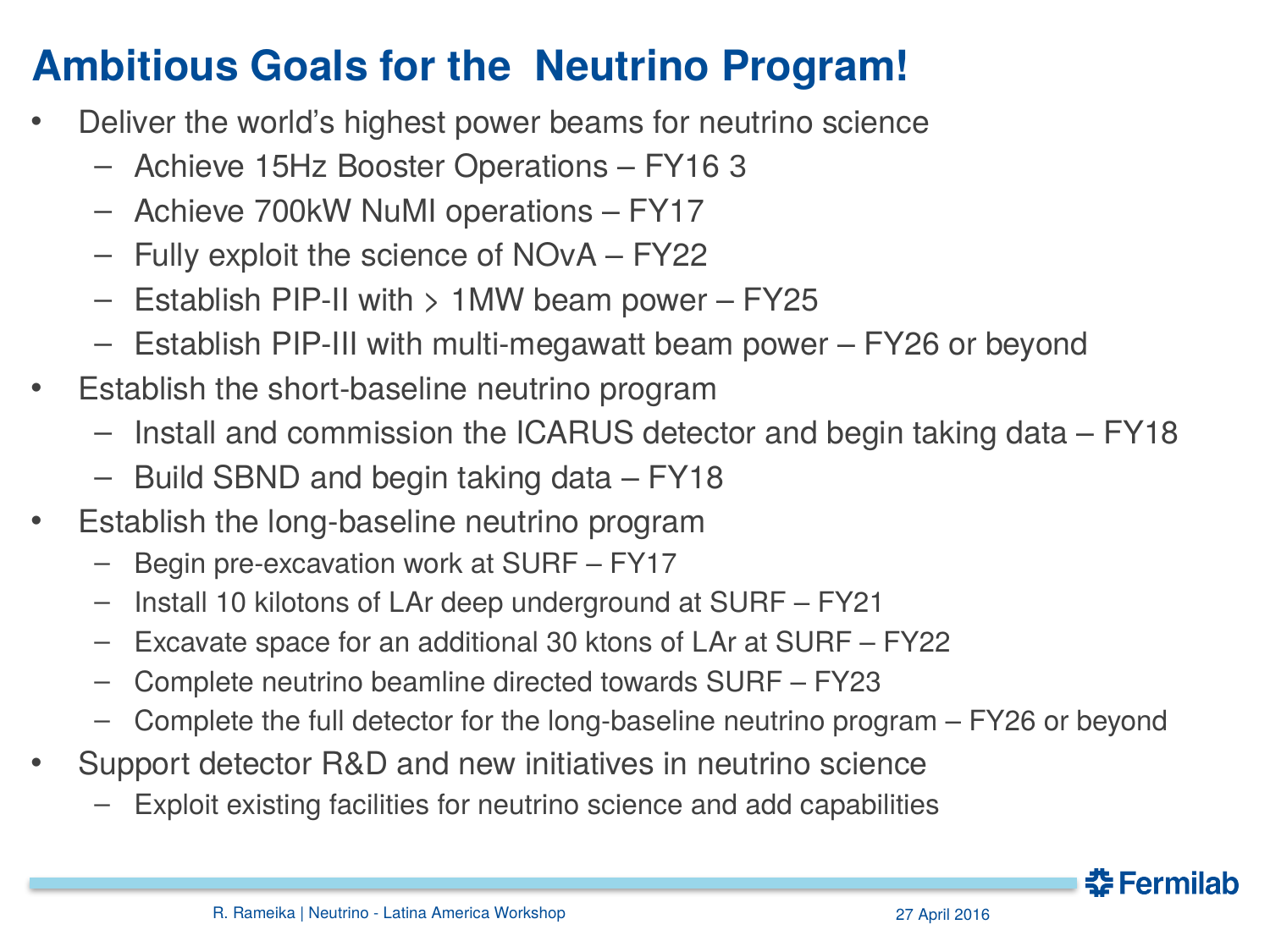

# Ambitious Goals for the  Neutrino Program!
Deliver the world’s highest power beams for neutrino science
Achieve 15Hz Booster Operations – FY16 3
Achieve 700kW NuMI operations – FY17
Fully exploit the science of NOvA – FY22
Establish PIP-II with > 1MW beam power – FY25
Establish PIP-III with multi-megawatt beam power – FY26 or beyond
Establish the short-baseline neutrino program
Install and commission the ICARUS detector and begin taking data – FY18
Build SBND and begin taking data – FY18
Establish the long-baseline neutrino program
Begin pre-excavation work at SURF – FY17
Install 10 kilotons of LAr deep underground at SURF – FY21
Excavate space for an additional 30 ktons of LAr at SURF – FY22
Complete neutrino beamline directed towards SURF – FY23
Complete the full detector for the long-baseline neutrino program – FY26 or beyond
Support detector R&D and new initiatives in neutrino science
Exploit existing facilities for neutrino science and add capabilities

R. Rameika | Neutrino - Latina America Workshop
27 April 2016